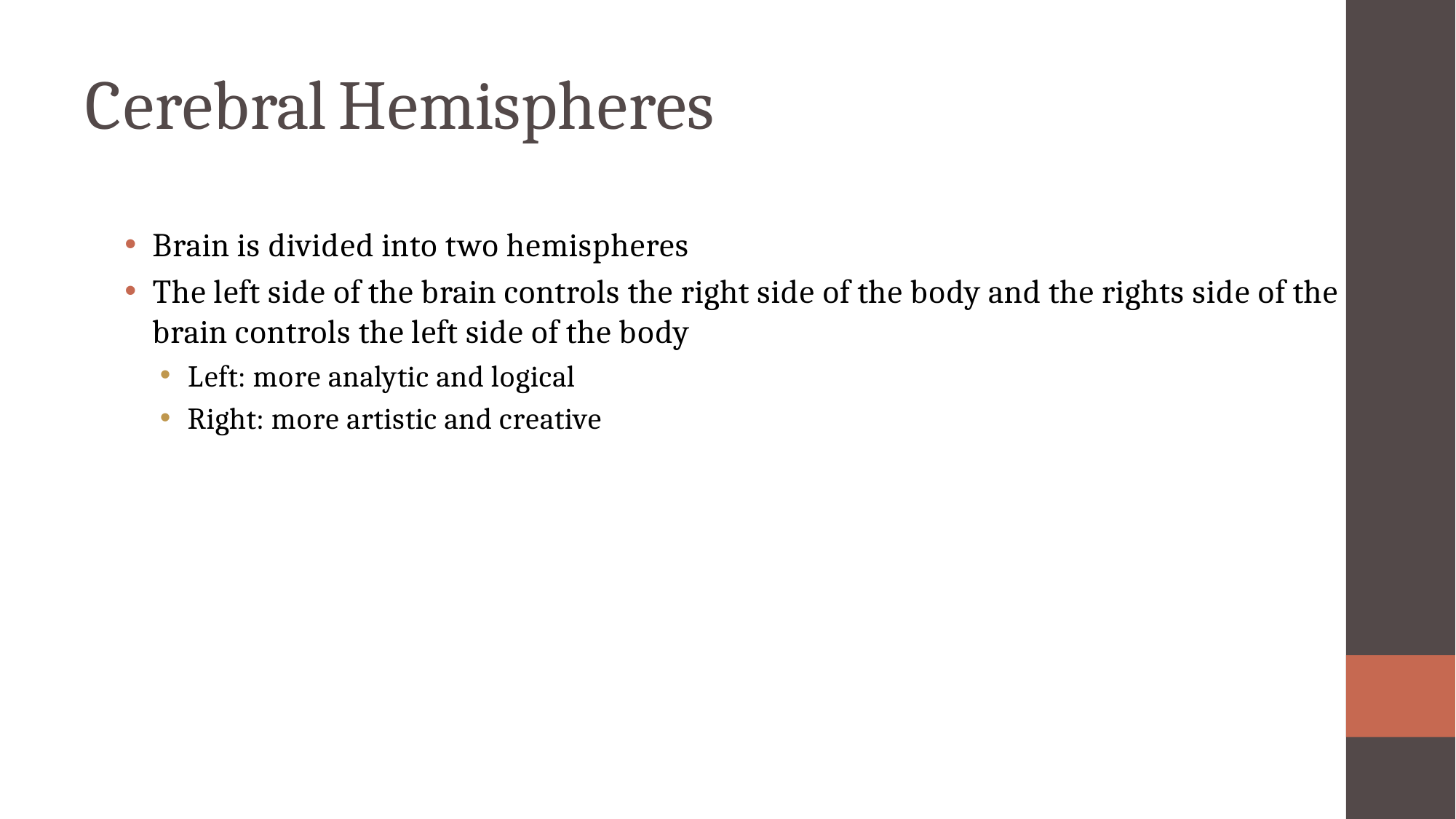

# Cerebral Hemispheres
Brain is divided into two hemispheres
The left side of the brain controls the right side of the body and the rights side of the brain controls the left side of the body
Left: more analytic and logical
Right: more artistic and creative